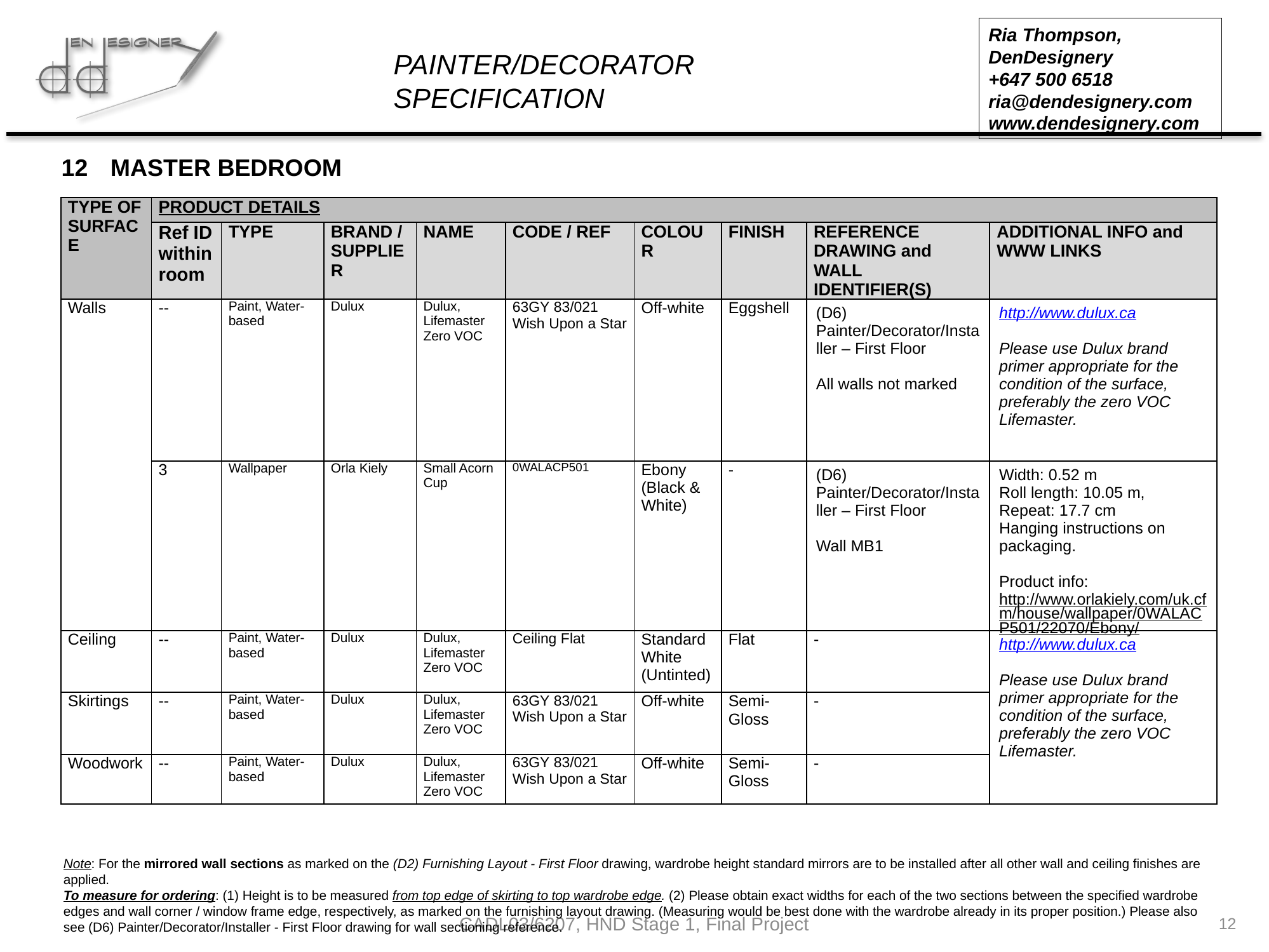

MASTER BEDROOM
| TYPE OF SURFACE | PRODUCT DETAILS |  |  |  |  |  |  |  |  |
| --- | --- | --- | --- | --- | --- | --- | --- | --- | --- |
|  | Ref ID within room | TYPE | BRAND / SUPPLIER | NAME | CODE / REF | COLOUR | FINISH | REFERENCE DRAWING and WALL IDENTIFIER(S) | ADDITIONAL INFO and WWW LINKS |
| Walls | -- | Paint, Water-based | Dulux | Dulux, Lifemaster Zero VOC | 63GY 83/021 Wish Upon a Star | Off-white | Eggshell | (D6) Painter/Decorator/Installer – First Floor All walls not marked | http://www.dulux.ca   Please use Dulux brand primer appropriate for the condition of the surface, preferably the zero VOC Lifemaster. |
|  | 3 | Wallpaper | Orla Kiely | Small Acorn Cup | 0WALACP501 | Ebony (Black & White) | - | (D6) Painter/Decorator/Installer – First Floor Wall MB1 | Width: 0.52 m Roll length: 10.05 m, Repeat: 17.7 cm Hanging instructions on packaging. Product info: http://www.orlakiely.com/uk.cfm/house/wallpaper/0WALACP501/22070/Ebony/ |
| Ceiling | -- | Paint, Water-based | Dulux | Dulux, Lifemaster Zero VOC | Ceiling Flat | Standard White (Untinted) | Flat | - | http://www.dulux.ca   Please use Dulux brand primer appropriate for the condition of the surface, preferably the zero VOC Lifemaster. |
| Skirtings | -- | Paint, Water-based | Dulux | Dulux, Lifemaster Zero VOC | 63GY 83/021 Wish Upon a Star | Off-white | Semi-Gloss | - |  |
| Woodwork | -- | Paint, Water-based | Dulux | Dulux, Lifemaster Zero VOC | 63GY 83/021 Wish Upon a Star | Off-white | Semi-Gloss | - |  |
Note: For the mirrored wall sections as marked on the (D2) Furnishing Layout - First Floor drawing, wardrobe height standard mirrors are to be installed after all other wall and ceiling finishes are applied.
To measure for ordering: (1) Height is to be measured from top edge of skirting to top wardrobe edge. (2) Please obtain exact widths for each of the two sections between the specified wardrobe edges and wall corner / window frame edge, respectively, as marked on the furnishing layout drawing. (Measuring would be best done with the wardrobe already in its proper position.) Please also see (D6) Painter/Decorator/Installer - First Floor drawing for wall sectioning reference.
CADL03/6207, HND Stage 1, Final Project
12